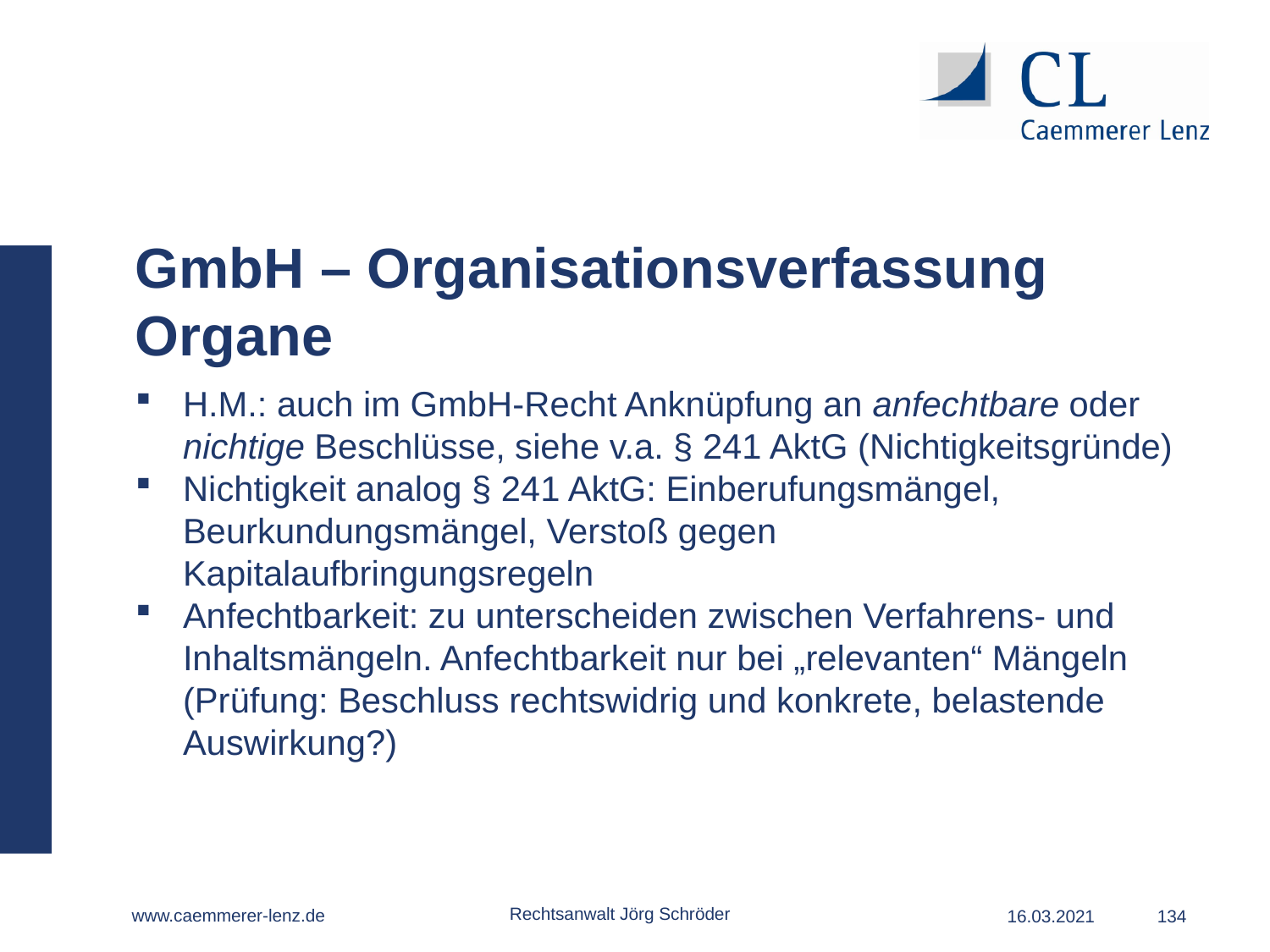

GmbH – Organisationsverfassung Organe
H.M.: auch im GmbH-Recht Anknüpfung an anfechtbare oder nichtige Beschlüsse, siehe v.a. § 241 AktG (Nichtigkeitsgründe)
Nichtigkeit analog § 241 AktG: Einberufungsmängel, Beurkundungsmängel, Verstoß gegen Kapitalaufbringungsregeln
Anfechtbarkeit: zu unterscheiden zwischen Verfahrens- und Inhaltsmängeln. Anfechtbarkeit nur bei „relevanten“ Mängeln (Prüfung: Beschluss rechtswidrig und konkrete, belastende Auswirkung?)